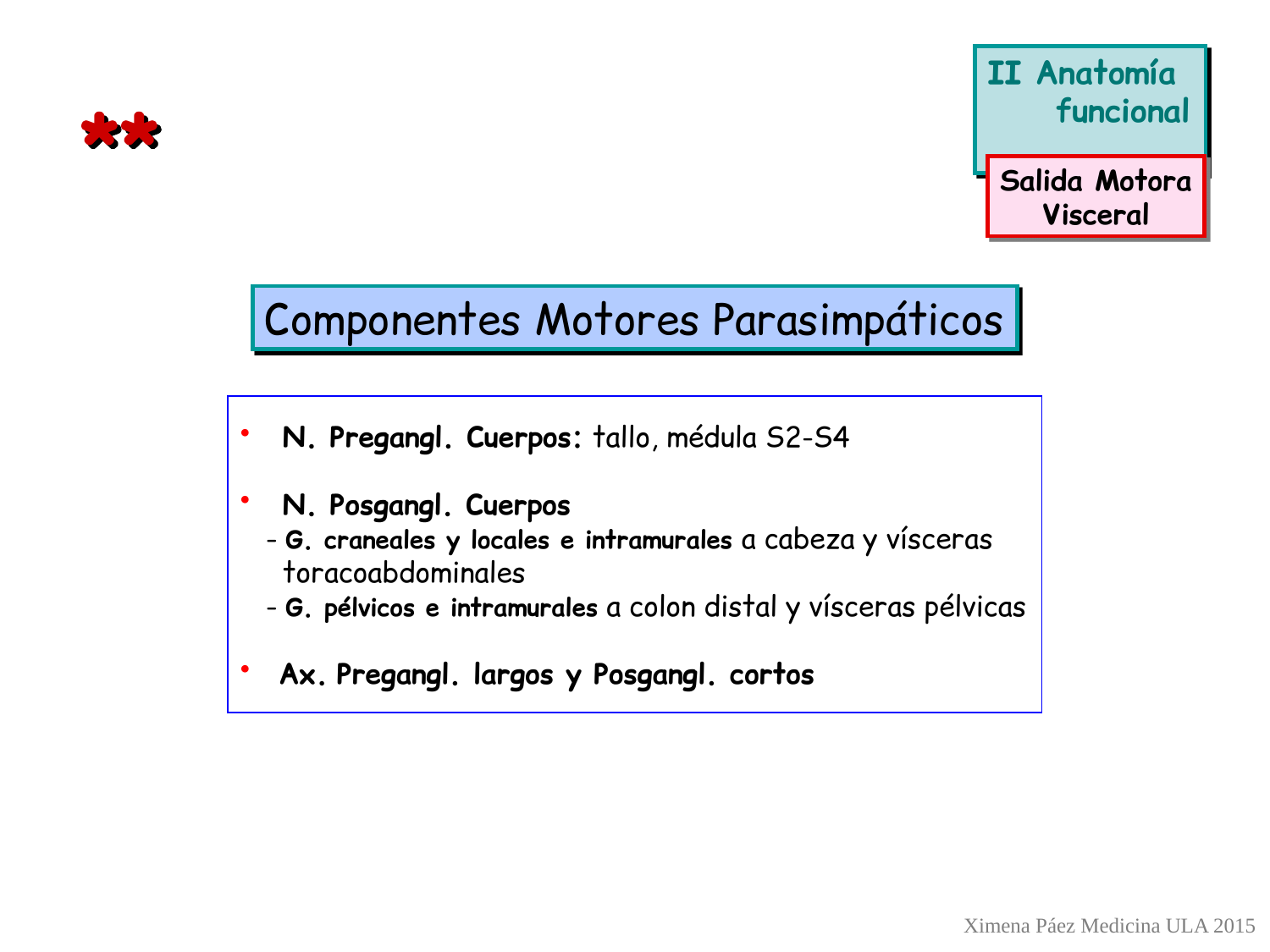

II Anatomía
     funcional
*
*
Salida Motora
Visceral
Componentes Motores Parasimpáticos

 N. Pregangl. Cuerpos: tallo, médula S2-S4

 N. Posgangl. Cuerpos
   - G. craneales y locales e intramurales a cabeza y vísceras
     toracoabdominales
   - G. pélvicos e intramurales a colon distal y vísceras pélvicas

 Ax. Pregangl. largos y Posgangl. cortos

Ximena Páez Medicina ULA 2015